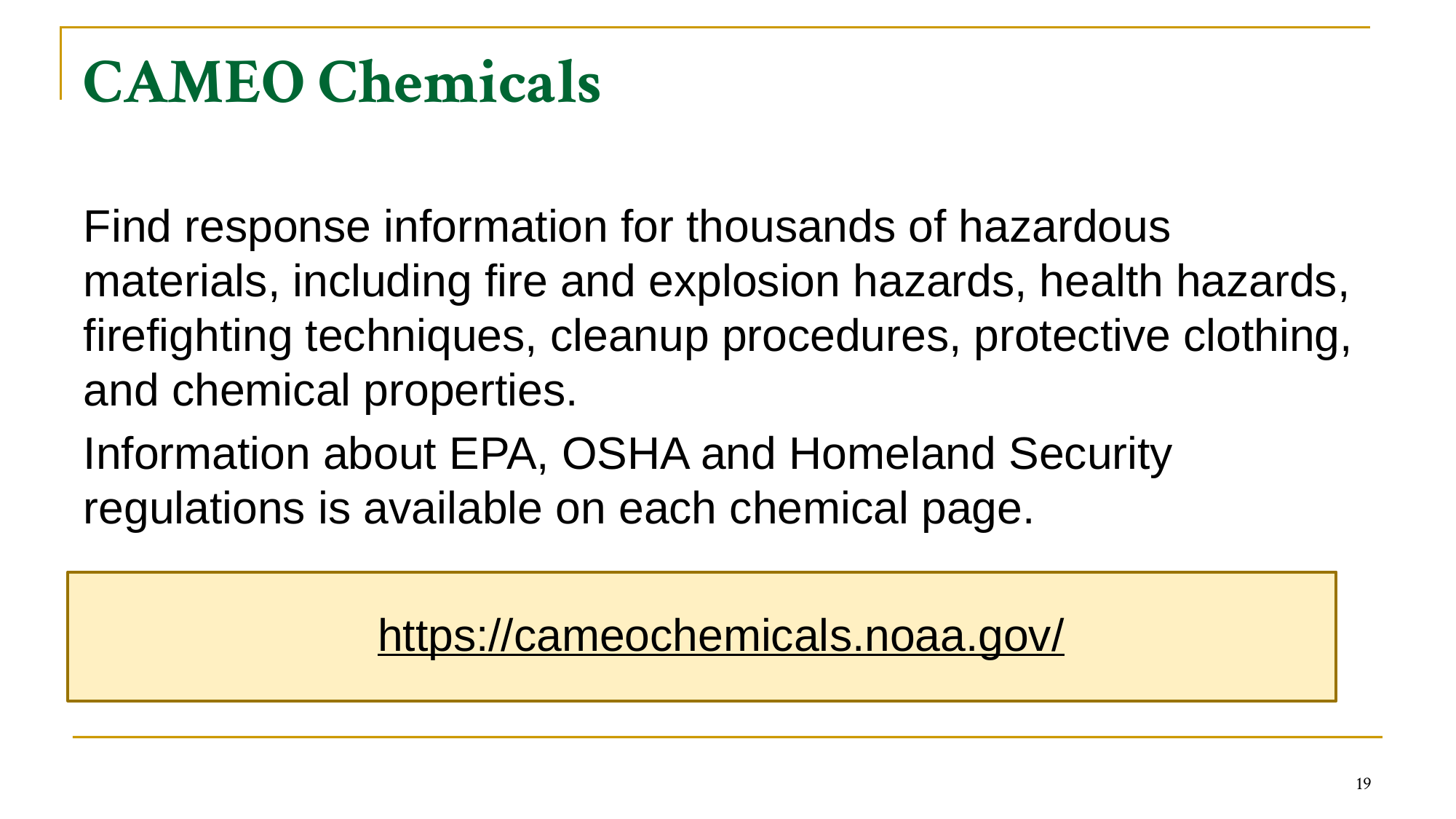

# CAMEO Chemicals
Find response information for thousands of hazardous materials, including fire and explosion hazards, health hazards, firefighting techniques, cleanup procedures, protective clothing, and chemical properties.
Information about EPA, OSHA and Homeland Security regulations is available on each chemical page.

https://cameochemicals.noaa.gov/

19